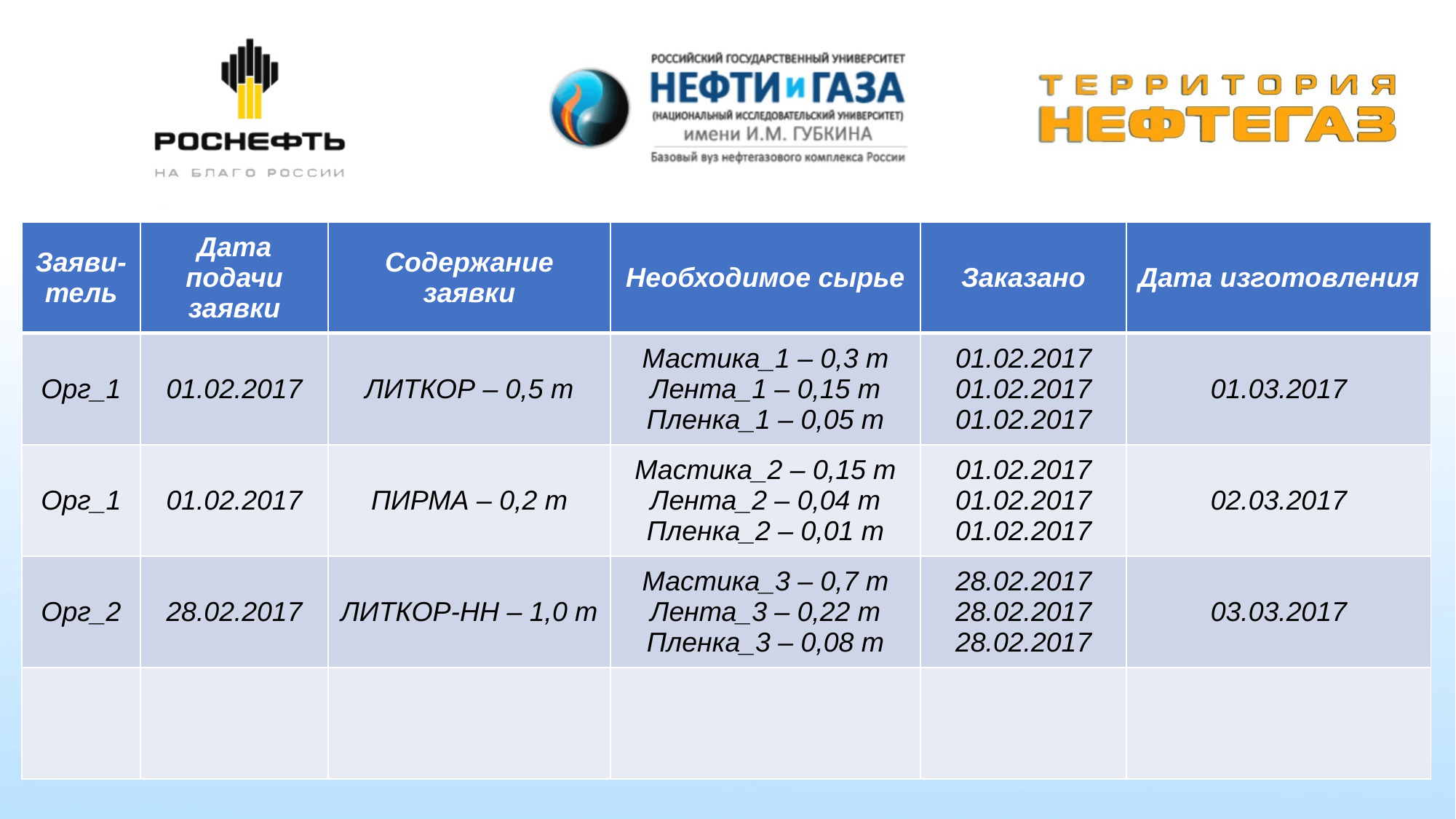

| Заяви-тель | Дата подачи заявки | Содержание заявки | Необходимое сырье | Заказано | Дата изготовления |
| --- | --- | --- | --- | --- | --- |
| Орг\_1 | 01.02.2017 | ЛИТКОР – 0,5 т | Мастика\_1 – 0,3 т Лента\_1 – 0,15 т Пленка\_1 – 0,05 т | 01.02.2017 01.02.2017 01.02.2017 | 01.03.2017 |
| Орг\_1 | 01.02.2017 | ПИРМА – 0,2 т | Мастика\_2 – 0,15 т Лента\_2 – 0,04 т Пленка\_2 – 0,01 т | 01.02.2017 01.02.2017 01.02.2017 | 02.03.2017 |
| Орг\_2 | 28.02.2017 | ЛИТКОР-НН – 1,0 т | Мастика\_3 – 0,7 т Лента\_3 – 0,22 т Пленка\_3 – 0,08 т | 28.02.2017 28.02.2017 28.02.2017 | 03.03.2017 |
|  |  |  |  |  |  |